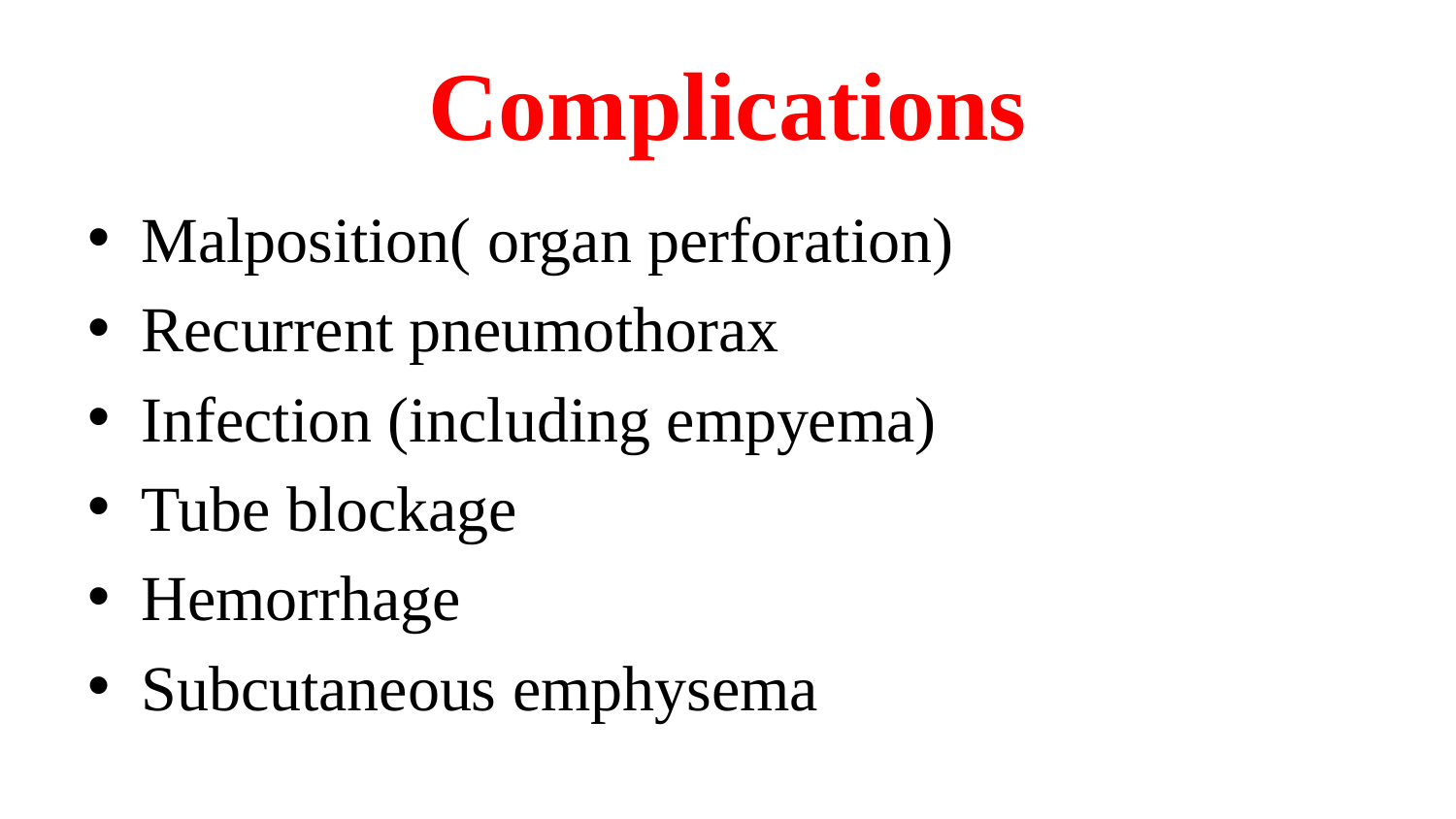

# Complications
Malposition( organ perforation)
Recurrent pneumothorax
Infection (including empyema)
Tube blockage
Hemorrhage
Subcutaneous emphysema